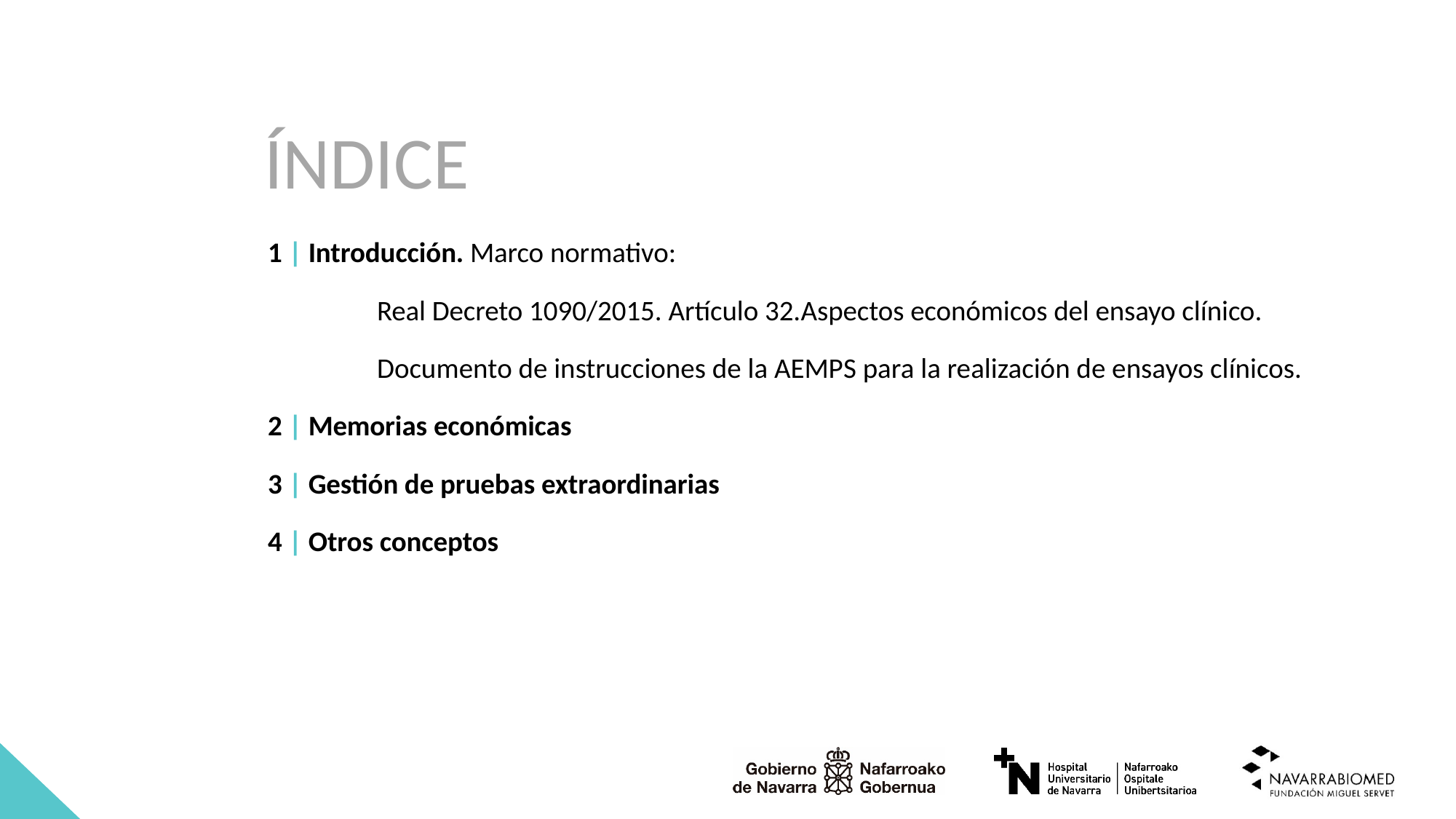

# ÍNDICE
1 | Introducción. Marco normativo:
	Real Decreto 1090/2015. Artículo 32.Aspectos económicos del ensayo clínico.
	Documento de instrucciones de la AEMPS para la realización de ensayos clínicos.
2 | Memorias económicas
3 | Gestión de pruebas extraordinarias
4 | Otros conceptos